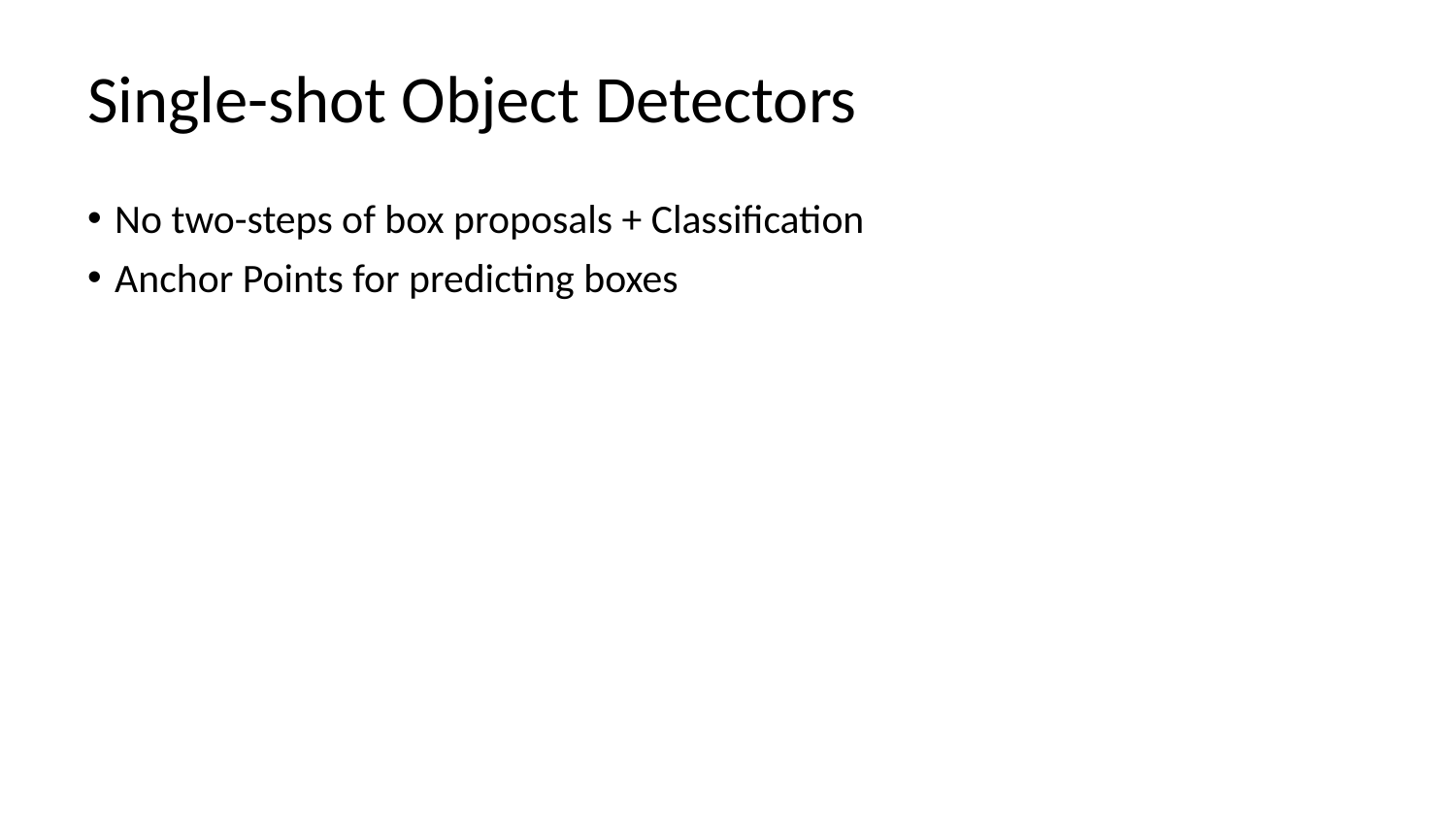

# Single-shot Object Detectors
No two-steps of box proposals + Classification
Anchor Points for predicting boxes